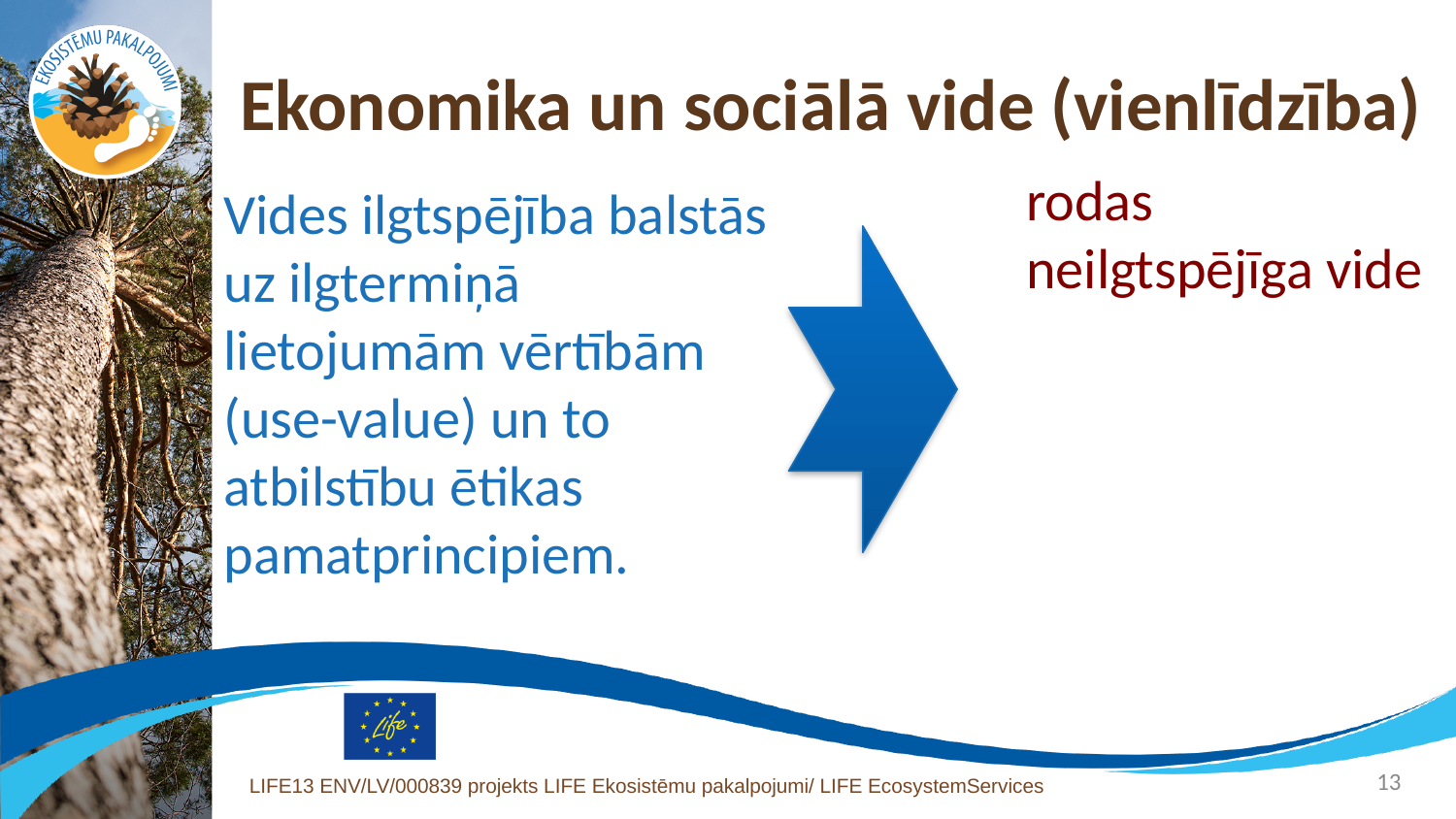

# Ekonomika un sociālā vide (vienlīdzība)
	rodas  neilgtspējīga vide
	Vides ilgtspējība balstās uz ilgtermiņā lietojumām vērtībām (use-value) un to atbilstību ētikas pamatprincipiem.

13